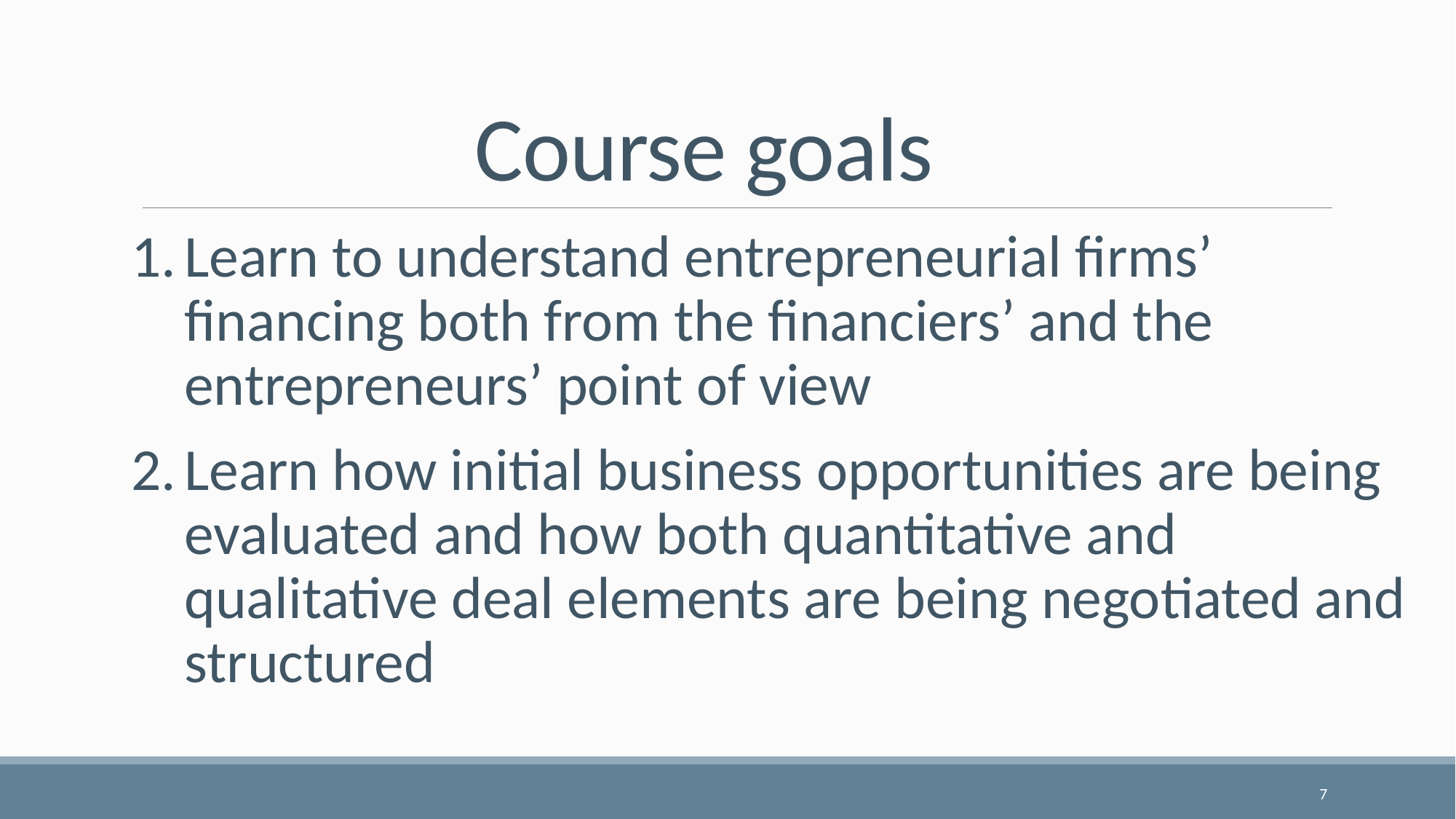

# Course goals
Learn to understand entrepreneurial firms’ financing both from the financiers’ and the entrepreneurs’ point of view
Learn how initial business opportunities are being evaluated and how both quantitative and qualitative deal elements are being negotiated and structured
7